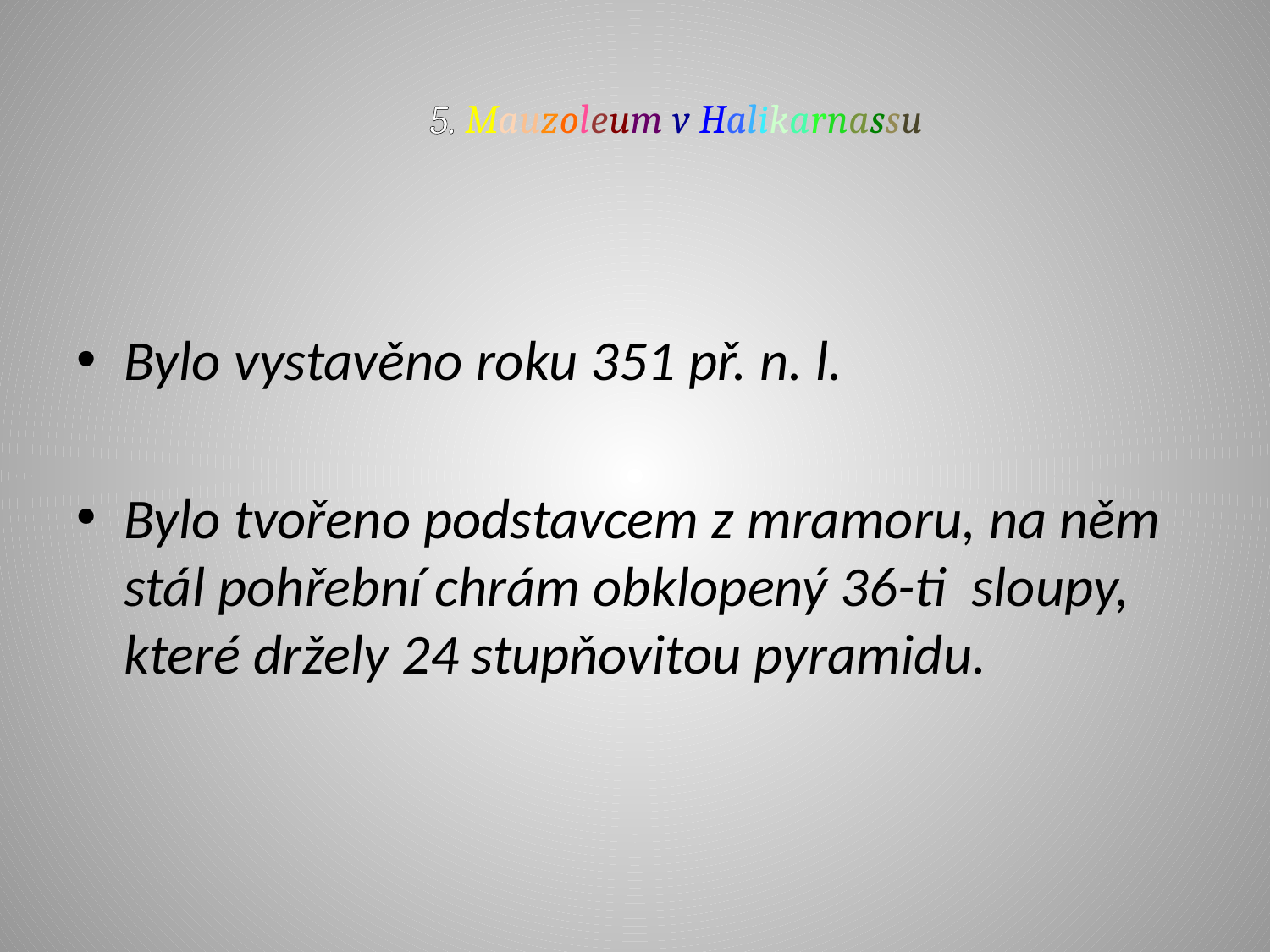

# 5. Mauzoleum v Halikarnassu
Bylo vystavěno roku 351 př. n. l.

Bylo tvořeno podstavcem z mramoru, na něm stál pohřební chrám obklopený 36-ti  sloupy, které držely 24 stupňovitou pyramidu.